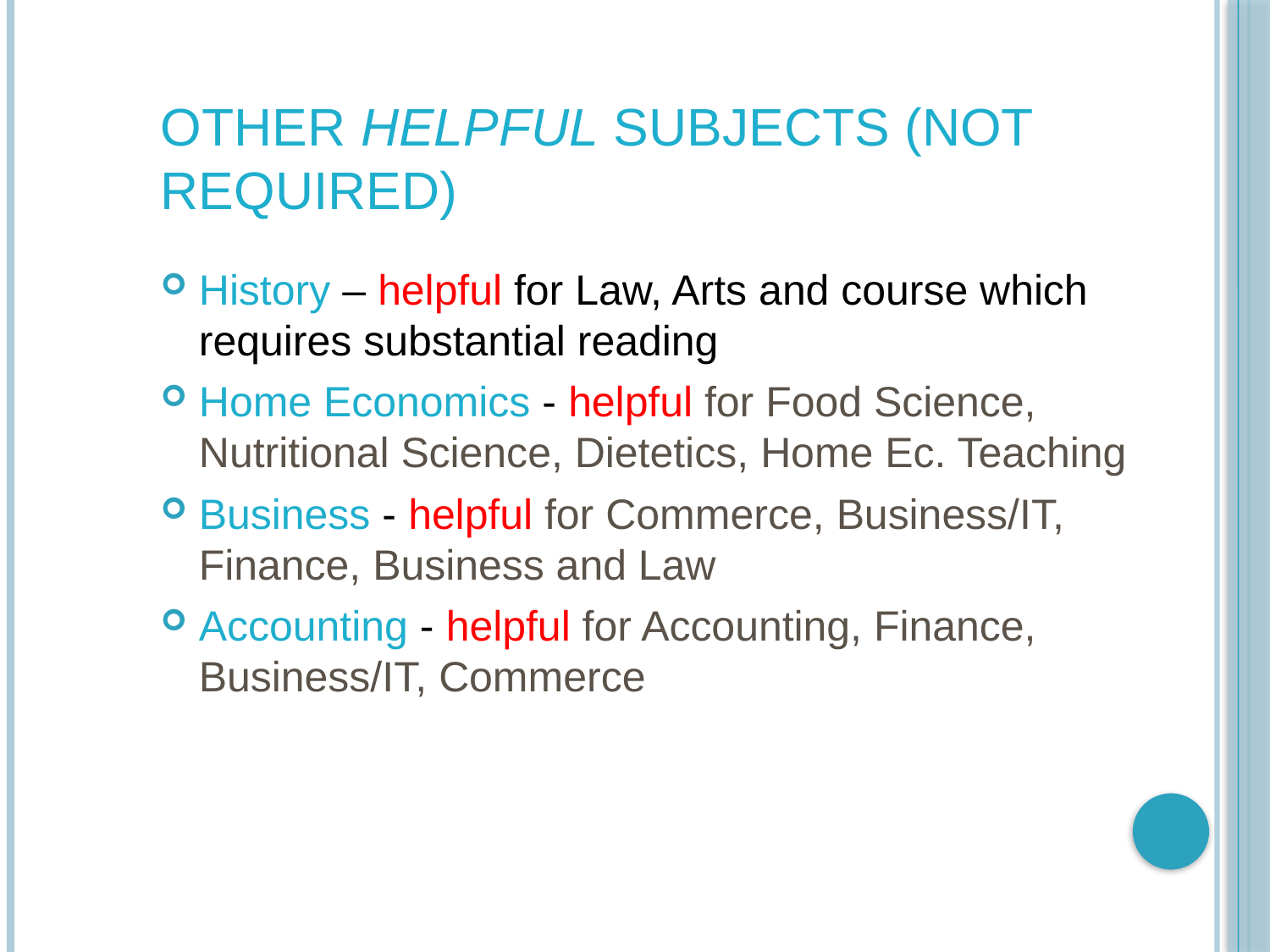

# Other helpful Subjects (not required)
History – helpful for Law, Arts and course which requires substantial reading
Home Economics - helpful for Food Science, Nutritional Science, Dietetics, Home Ec. Teaching
Business - helpful for Commerce, Business/IT, Finance, Business and Law
Accounting - helpful for Accounting, Finance, Business/IT, Commerce